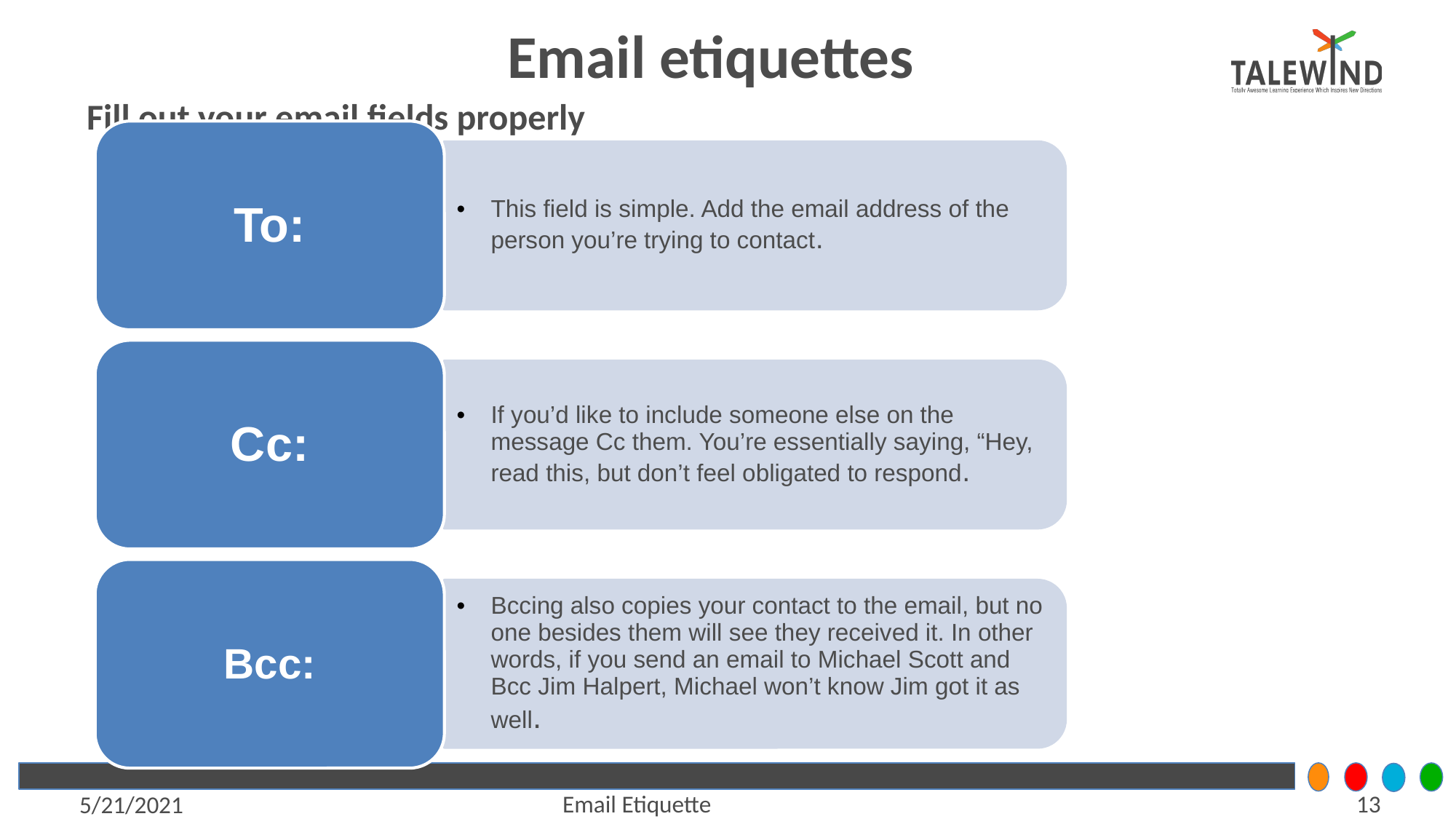

# Email etiquettes
Fill out your email fields properly

To:
This field is simple. Add the email address of the person you’re trying to contact.
Cc:
If you’d like to include someone else on the message Cc them. You’re essentially saying, “Hey, read this, but don’t feel obligated to respond.
Bcc:
Bccing also copies your contact to the email, but no one besides them will see they received it. In other words, if you send an email to Michael Scott and Bcc Jim Halpert, Michael won’t know Jim got it as well.
13
Email Etiquette
5/21/2021